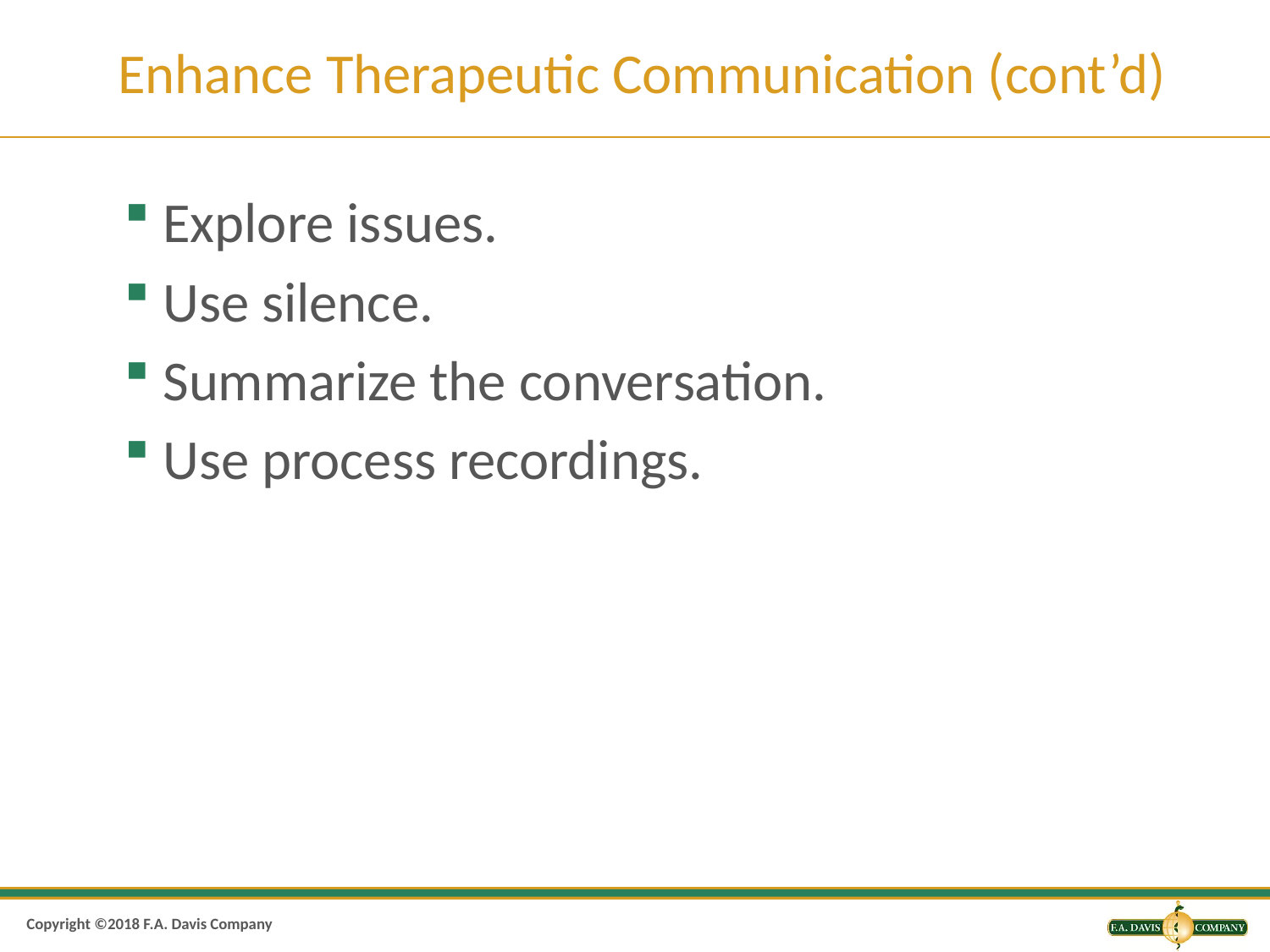

# Enhance Therapeutic Communication (cont’d)
Explore issues.
Use silence.
Summarize the conversation.
Use process recordings.